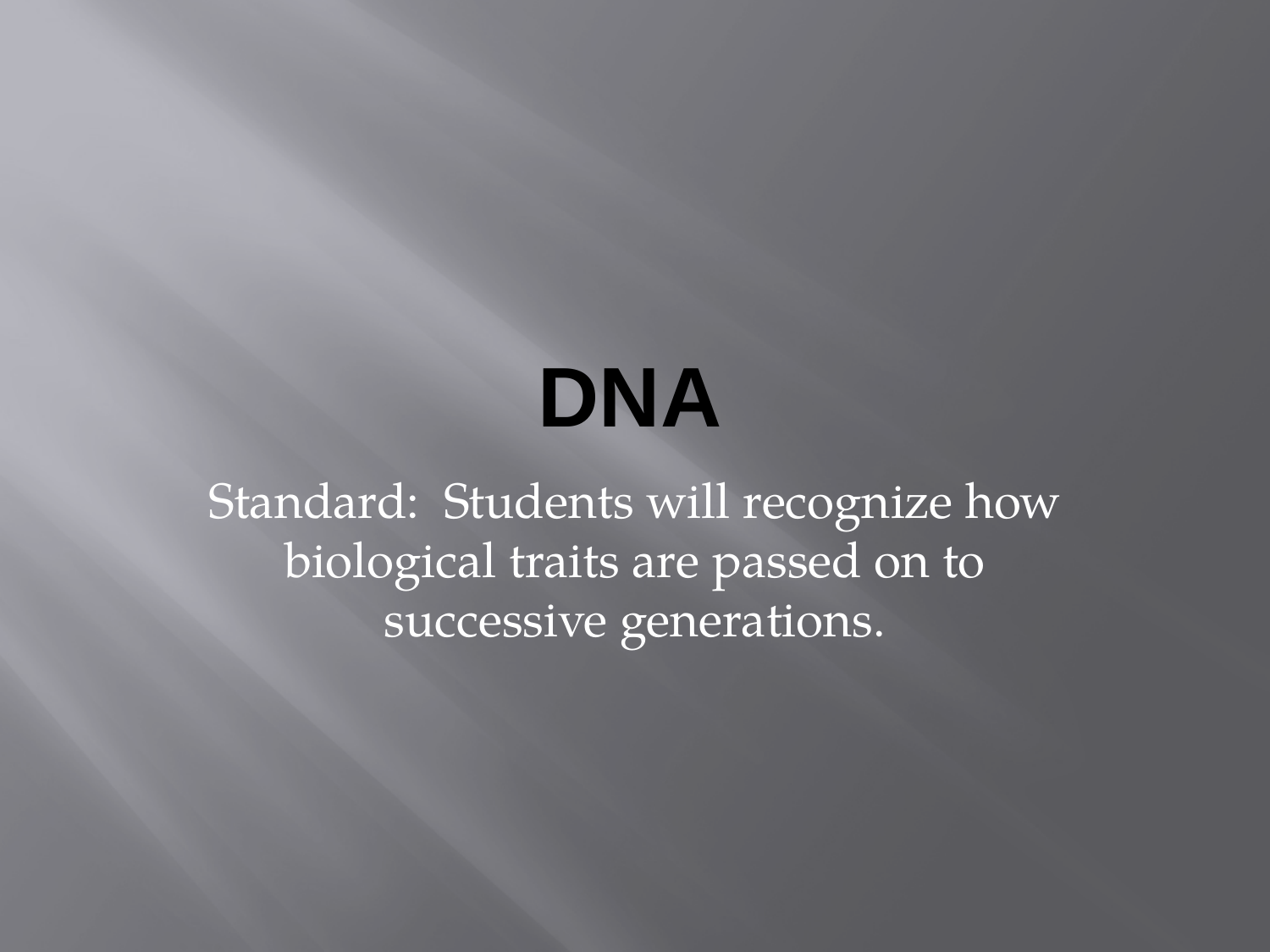

# DNA
Standard:  Students will recognize how biological traits are passed on to successive generations.